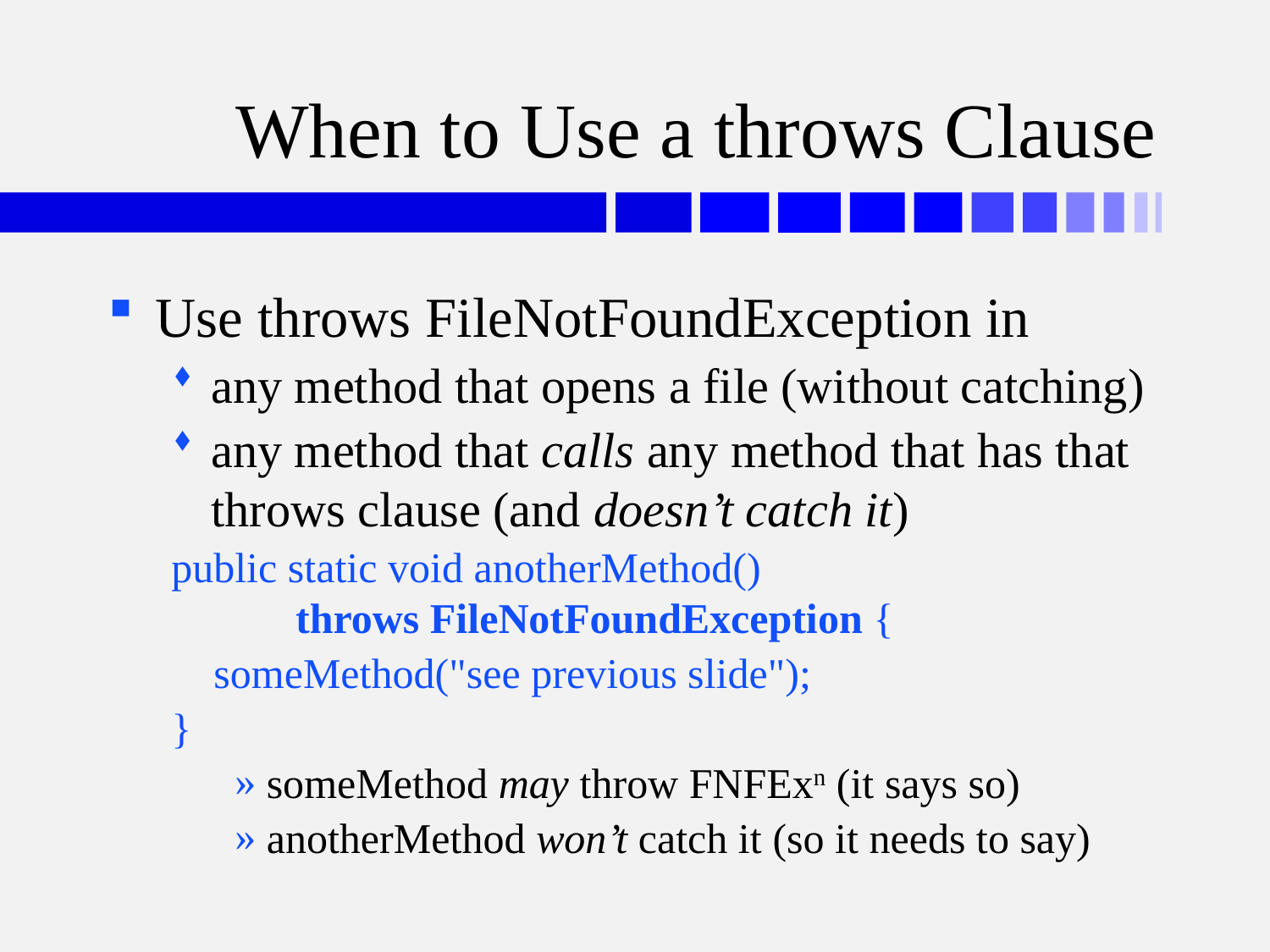

# When to Use a throws Clause
Use throws FileNotFoundException in
any method that opens a file (without catching)
any method that calls any method that has that throws clause (and doesn’t catch it)
public static void anotherMethod()
        throws FileNotFoundException {
    someMethod("see previous slide");
}
someMethod may throw FNFExn (it says so)
anotherMethod won’t catch it (so it needs to say)